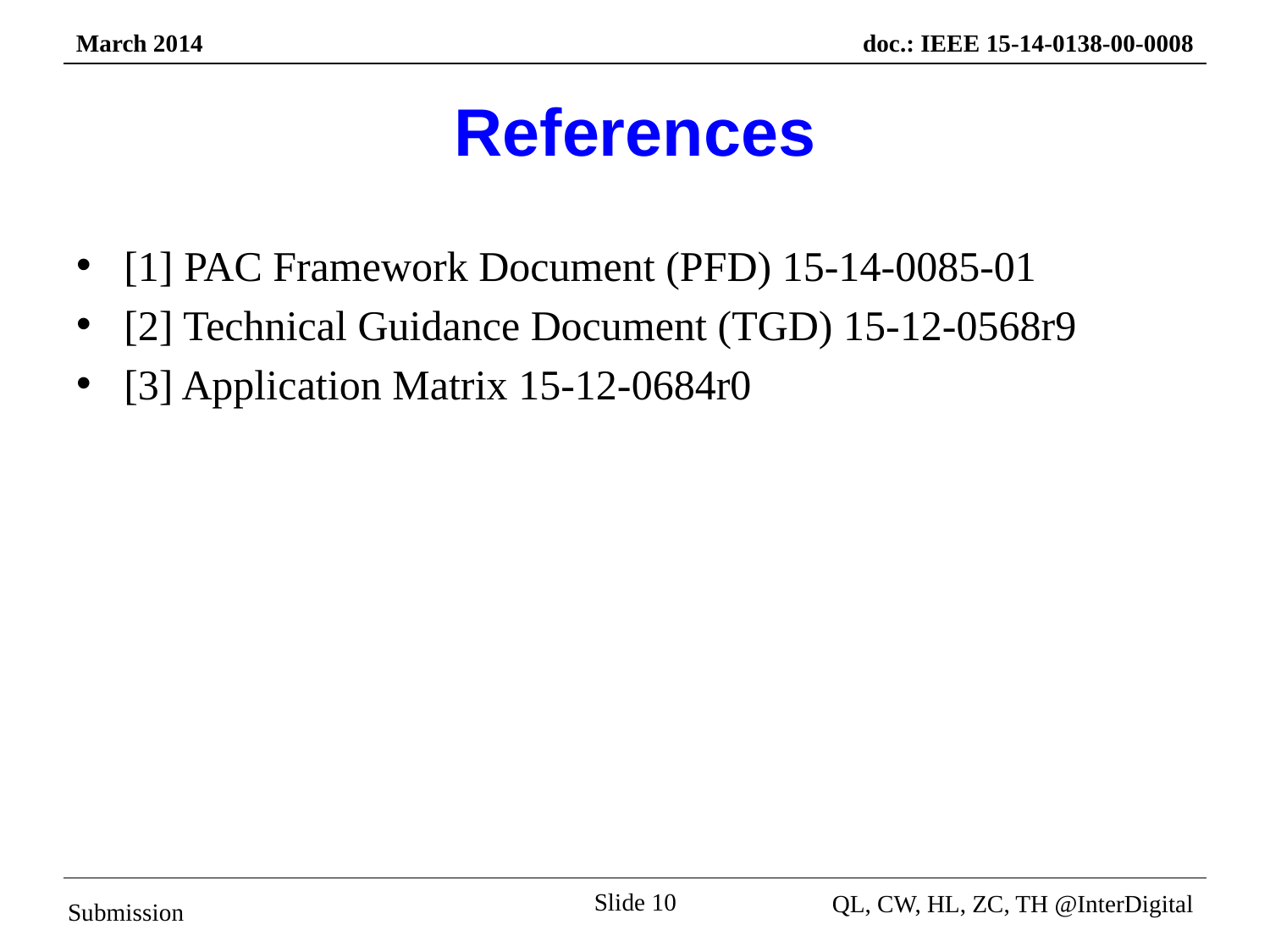

# References
[1] PAC Framework Document (PFD) 15-14-0085-01
[2] Technical Guidance Document (TGD) 15-12-0568r9
[3] Application Matrix 15-12-0684r0